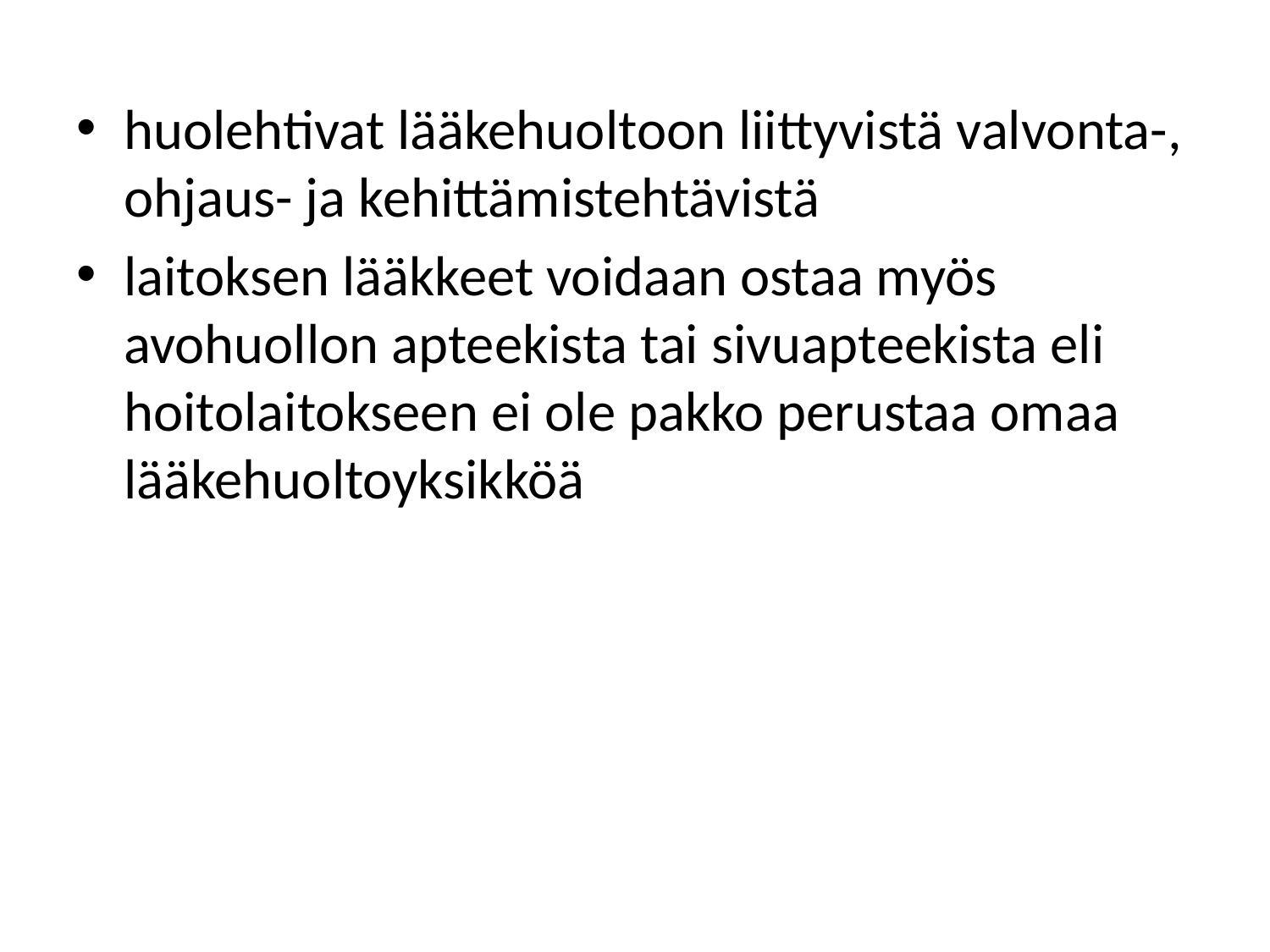

huolehtivat lääkehuoltoon liittyvistä valvonta-, ohjaus- ja kehittämistehtävistä
laitoksen lääkkeet voidaan ostaa myös avohuollon apteekista tai sivuapteekista eli hoitolaitokseen ei ole pakko perustaa omaa lääkehuoltoyksikköä